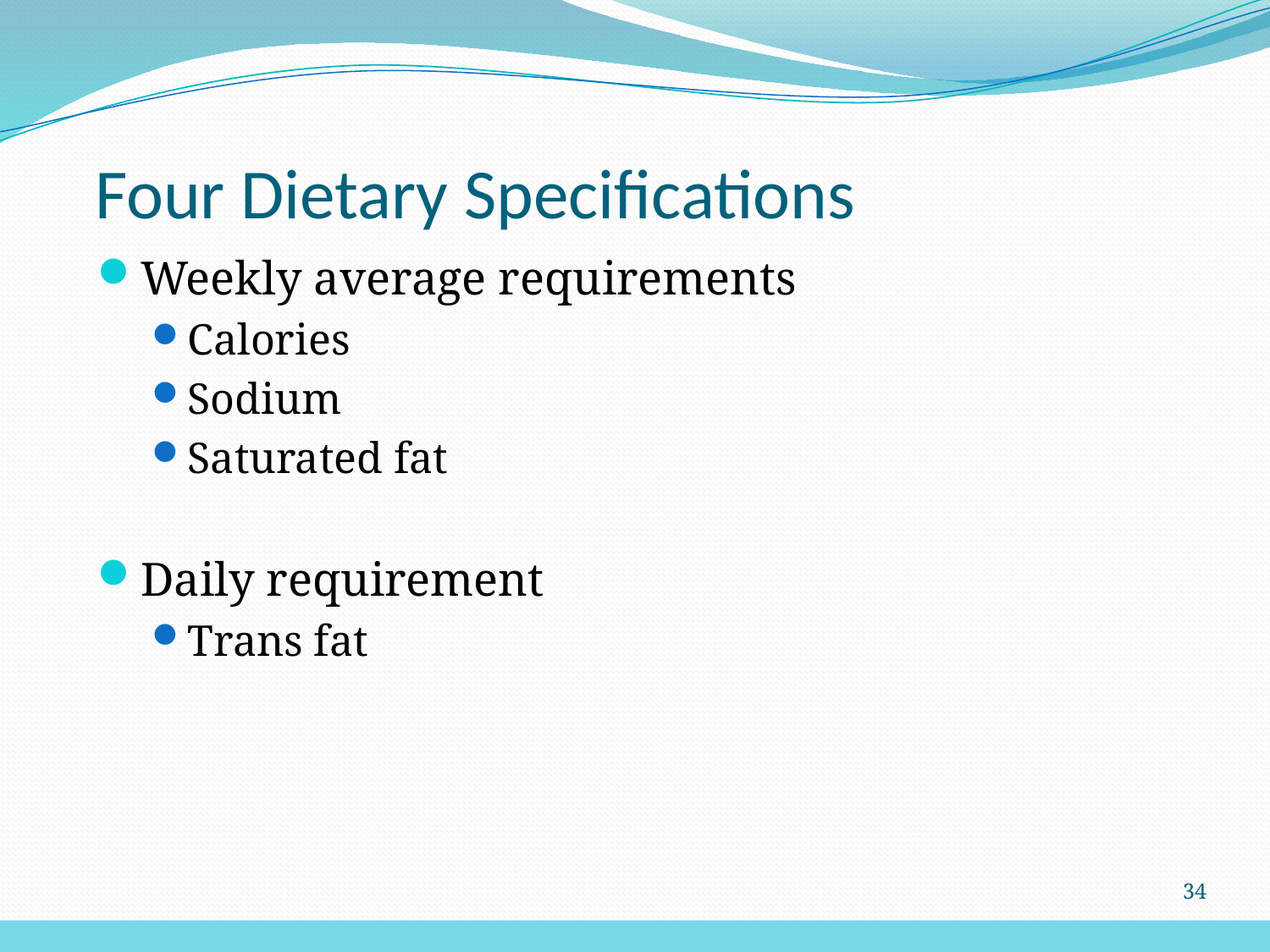

# Four Dietary Specifications
Weekly average requirements
Calories
Sodium
Saturated fat

Daily requirement
Trans fat
34